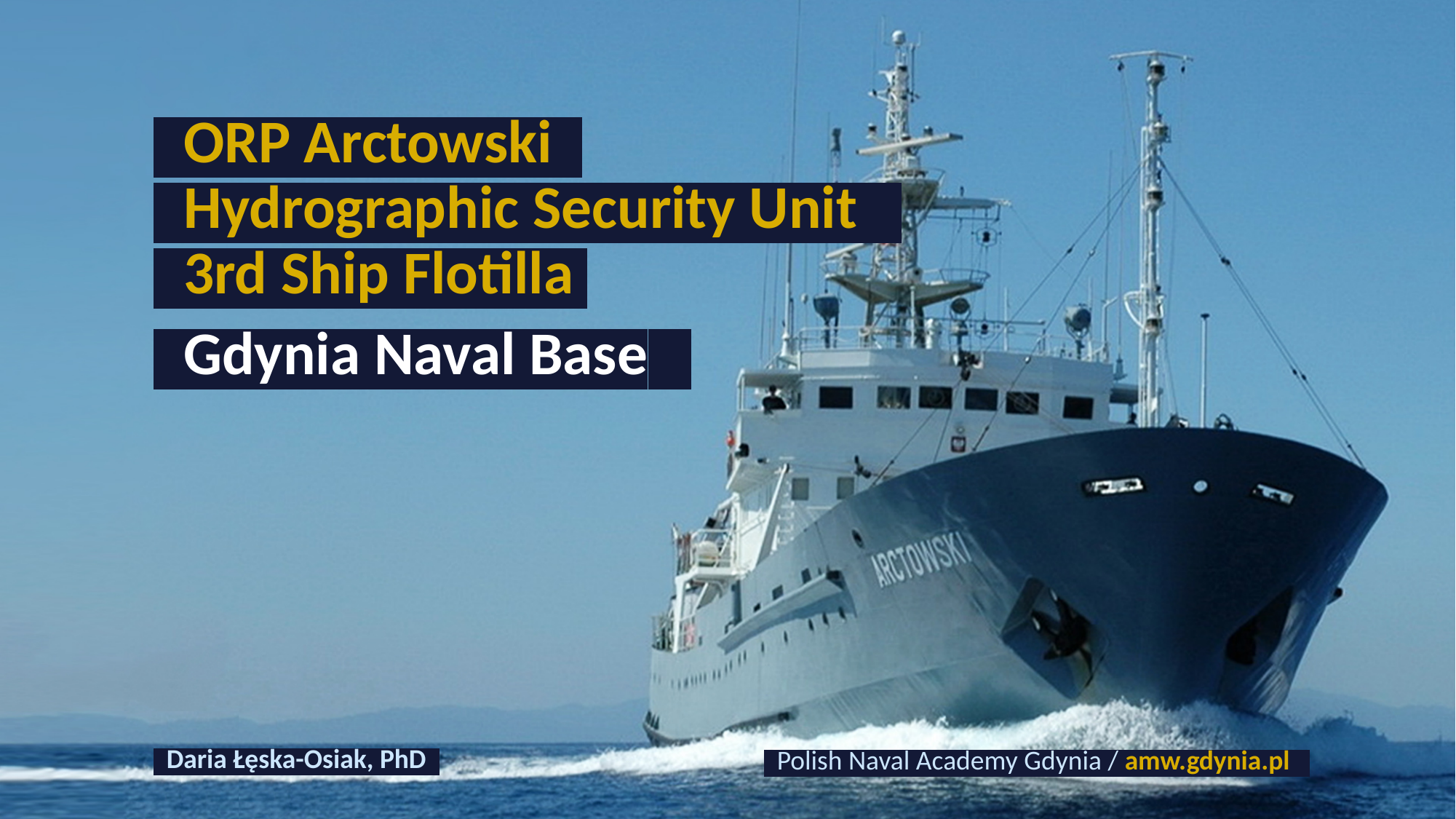

aORP Arctowskia
aHydrographic Security Unit a
a3rd Ship Flotilla
aGdynia Naval Base a